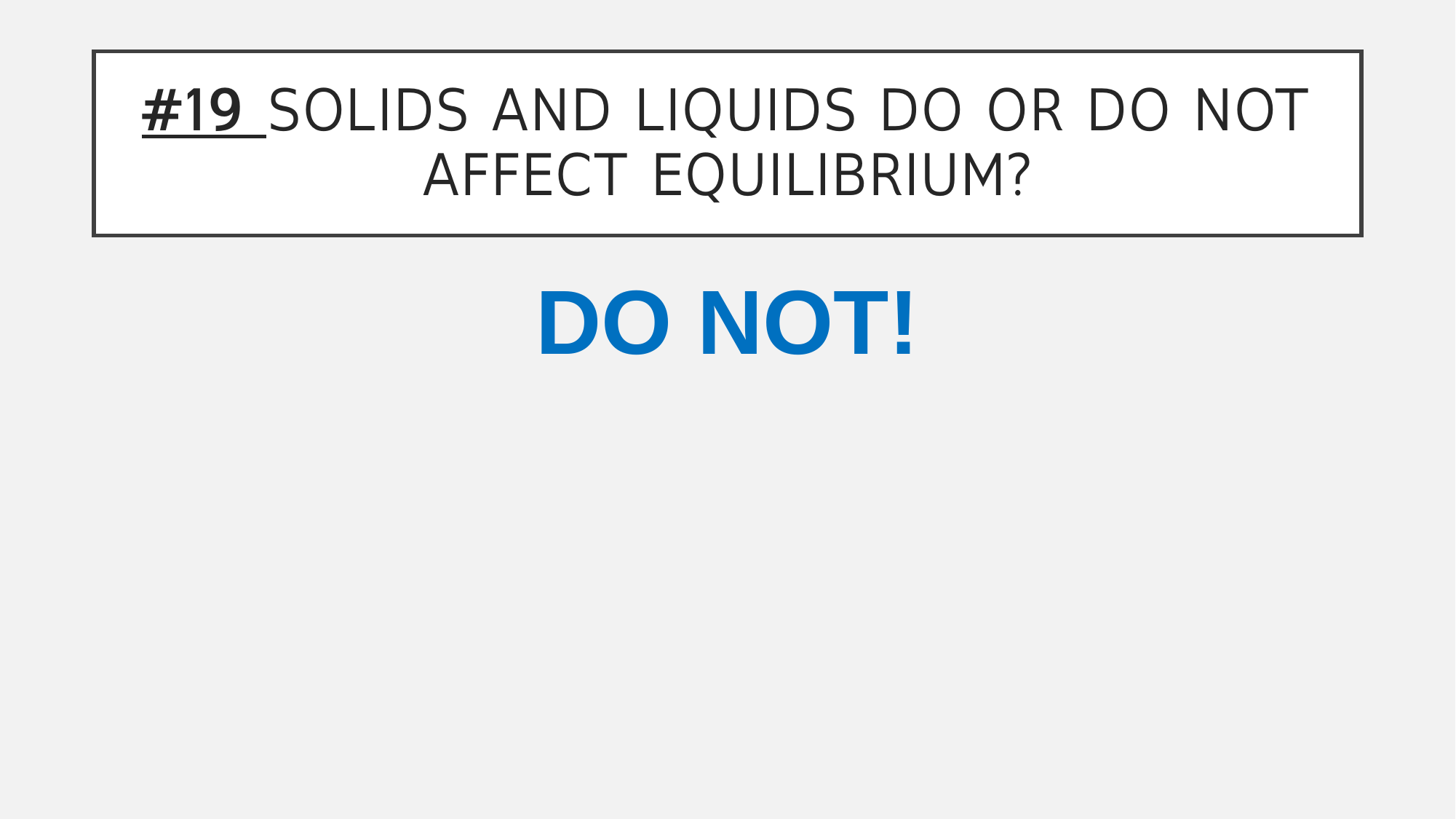

# #19 Solids and liquids Do or Do Not affect equilibrium?
DO NOT!